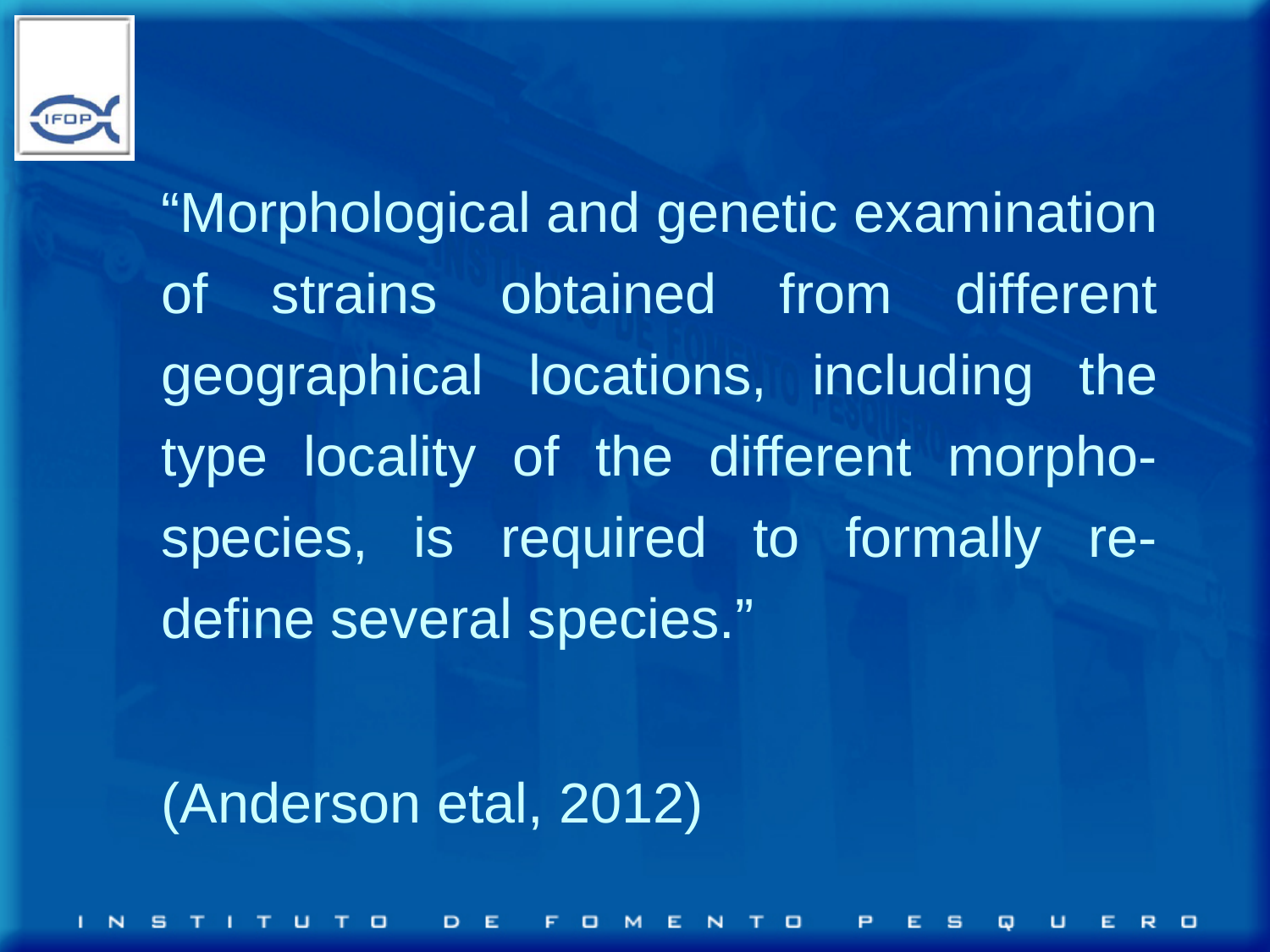

“Morphological and genetic examination of strains obtained from different geographical locations, including the type locality of the different morpho-species, is required to formally re-deﬁne several species.”

(Anderson etal, 2012)